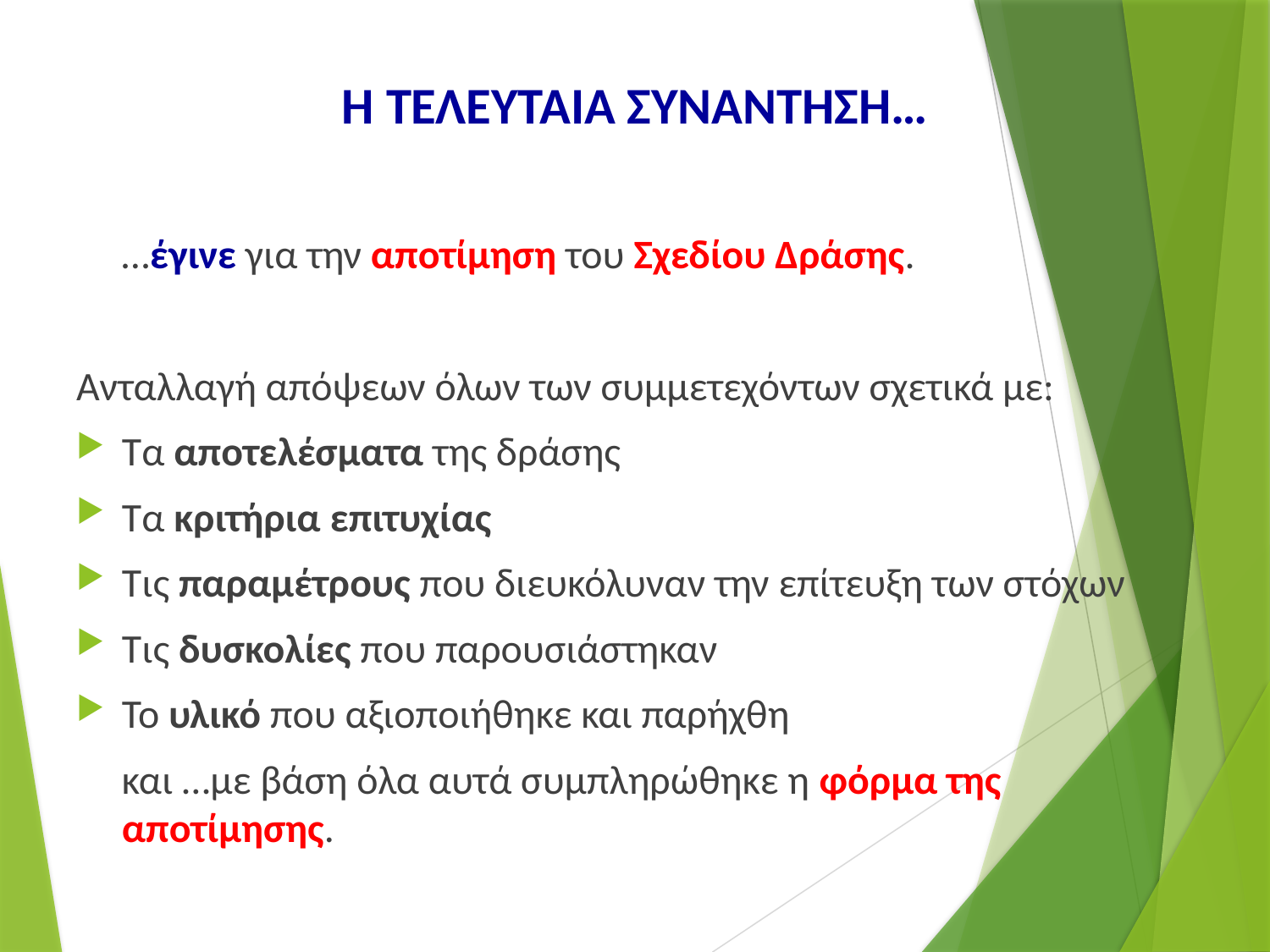

# Η ΤΕΛΕΥΤΑΙΑ ΣΥΝΑΝΤΗΣΗ…
     …έγινε για την αποτίμηση του Σχεδίου Δράσης.

Ανταλλαγή απόψεων όλων των συμμετεχόντων σχετικά με:
Τα αποτελέσματα της δράσης
Τα κριτήρια επιτυχίας
Τις παραμέτρους που διευκόλυναν την επίτευξη των στόχων
Τις δυσκολίες που παρουσιάστηκαν
Το υλικό που αξιοποιήθηκε και παρήχθη
     και …με βάση όλα αυτά συμπληρώθηκε η φόρμα της     αποτίμησης.